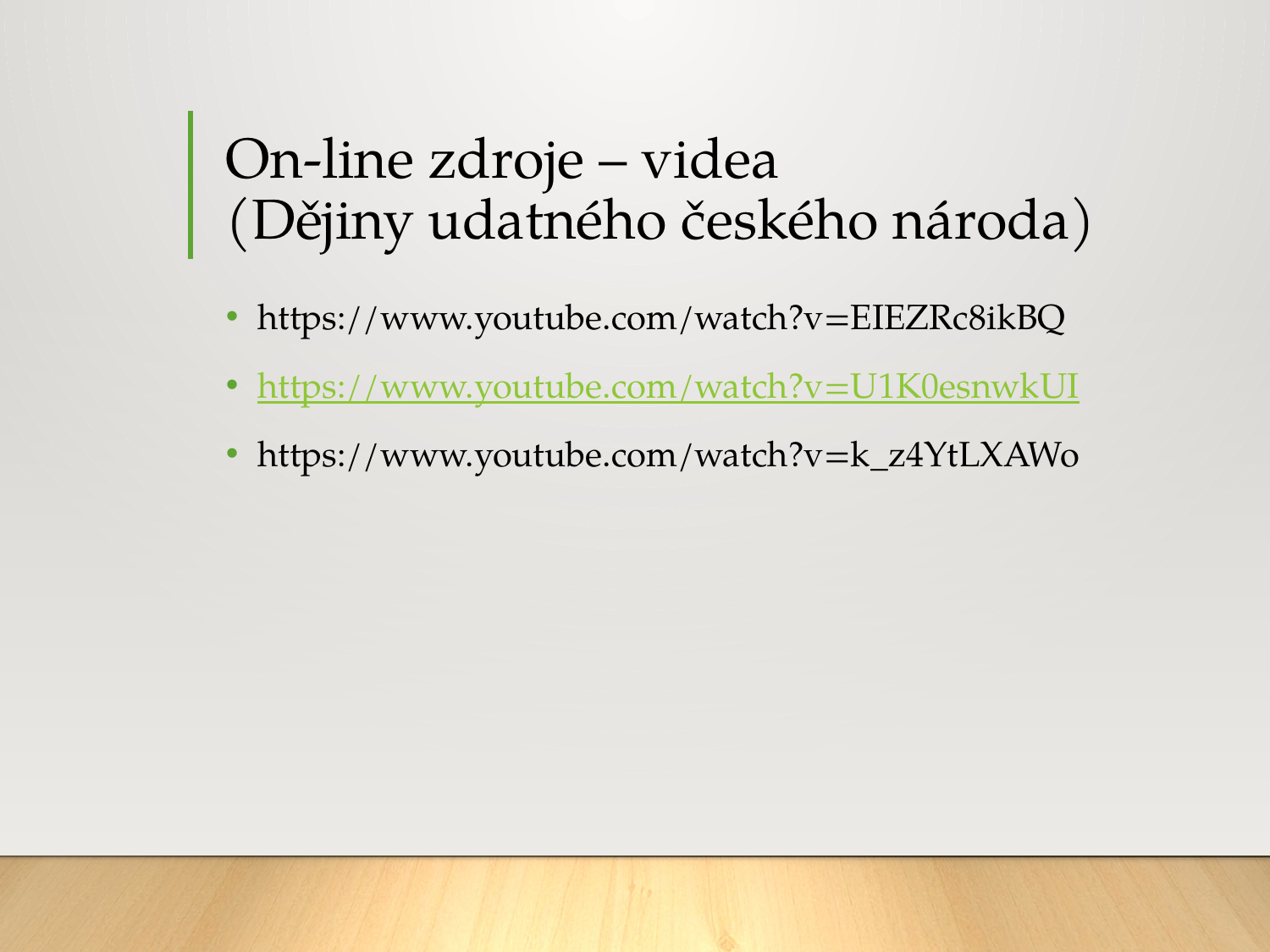

# On-line zdroje – videa (Dějiny udatného českého národa)
https://www.youtube.com/watch?v=EIEZRc8ikBQ
https://www.youtube.com/watch?v=U1K0esnwkUI
https://www.youtube.com/watch?v=k_z4YtLXAWo